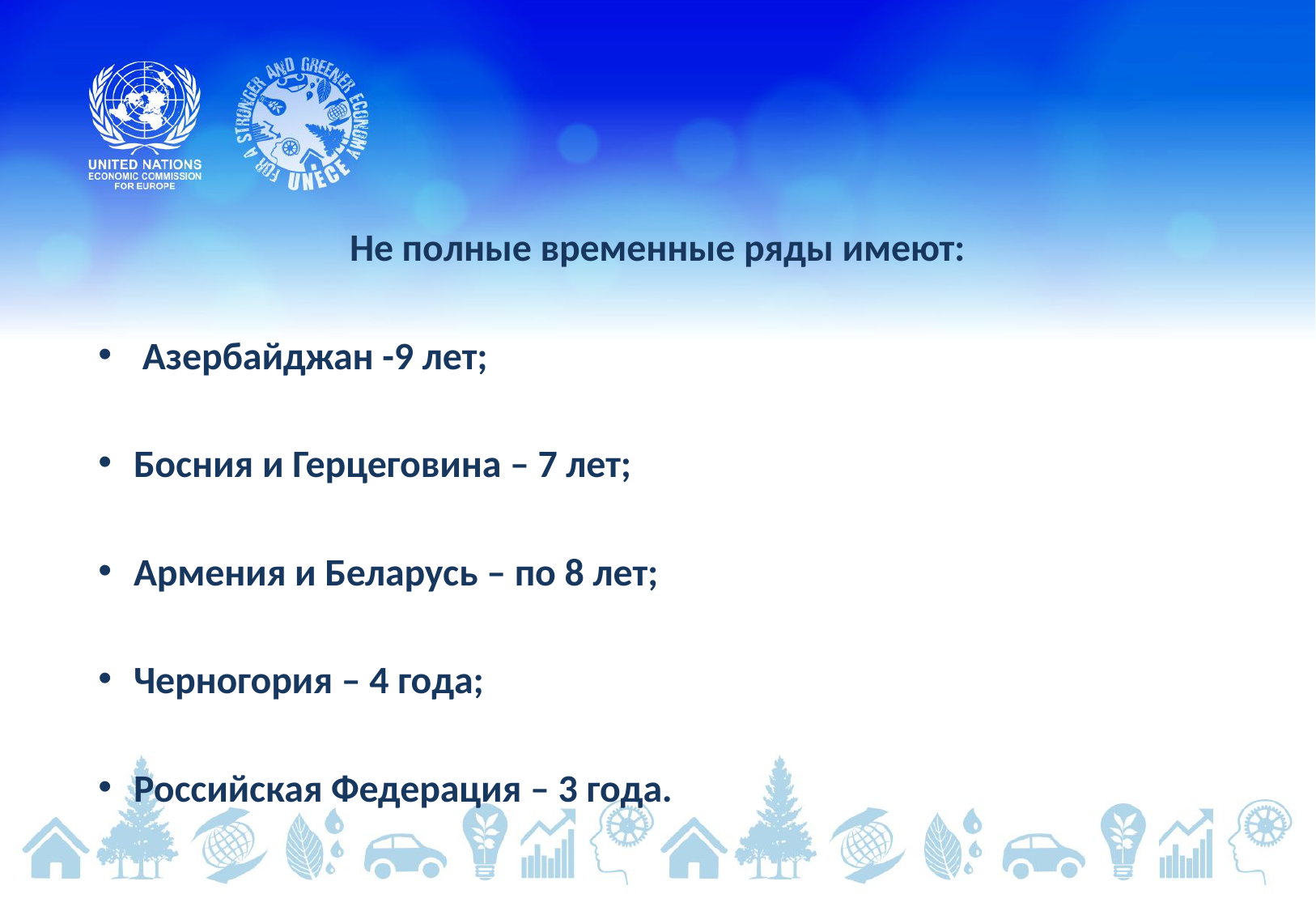

Не полные временные ряды имеют:

 Азербайджан -9 лет;

Босния и Герцеговина – 7 лет;

Армения и Беларусь – по 8 лет;

Черногория – 4 года;

Российская Федерация – 3 года.